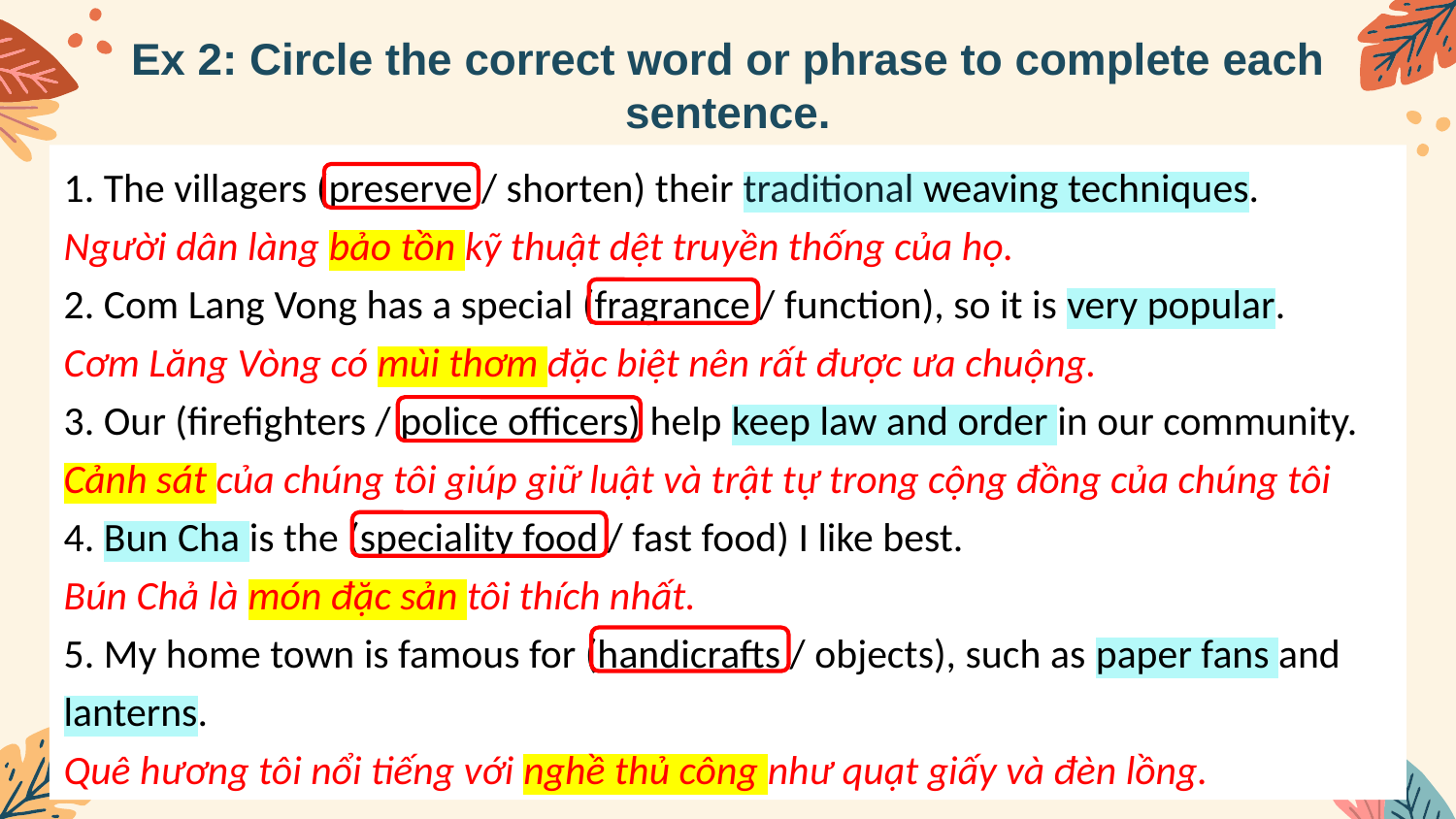

# Ex 2: Circle the correct word or phrase to complete each sentence.
1. The villagers (preserve / shorten) their traditional weaving techniques.
Người dân làng bảo tồn kỹ thuật dệt truyền thống của họ.
2. Com Lang Vong has a special (fragrance / function), so it is very popular.
Cơm Lăng Vòng có mùi thơm đặc biệt nên rất được ưa chuộng.
3. Our (firefighters / police officers) help keep law and order in our community.
Cảnh sát của chúng tôi giúp giữ luật và trật tự trong cộng đồng của chúng tôi
4. Bun Cha is the (speciality food / fast food) I like best.
Bún Chả là món đặc sản tôi thích nhất.
5. My home town is famous for (handicrafts / objects), such as paper fans and lanterns.
Quê hương tôi nổi tiếng với nghề thủ công như quạt giấy và đèn lồng.